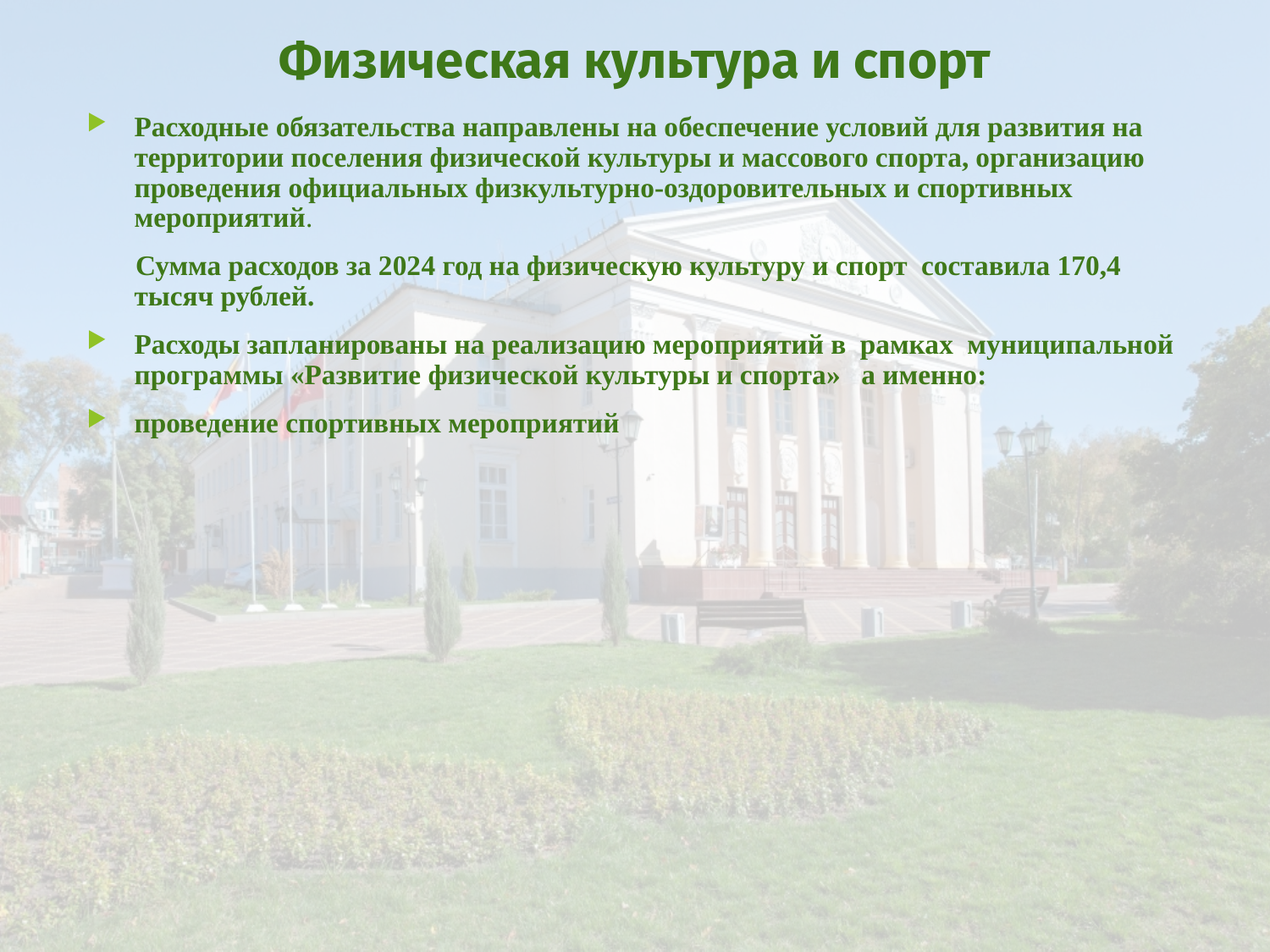

# Физическая культура и спорт
Расходные обязательства направлены на обеспечение условий для развития на территории поселения физической культуры и массового спорта, организацию проведения официальных физкультурно-оздоровительных и спортивных мероприятий.
       Сумма расходов за 2024 год на физическую культуру и спорт  составила 170,4 тысяч рублей.
Расходы запланированы на реализацию мероприятий в  рамках  муниципальной программы «Развитие физической культуры и спорта»   а именно:
проведение спортивных мероприятий